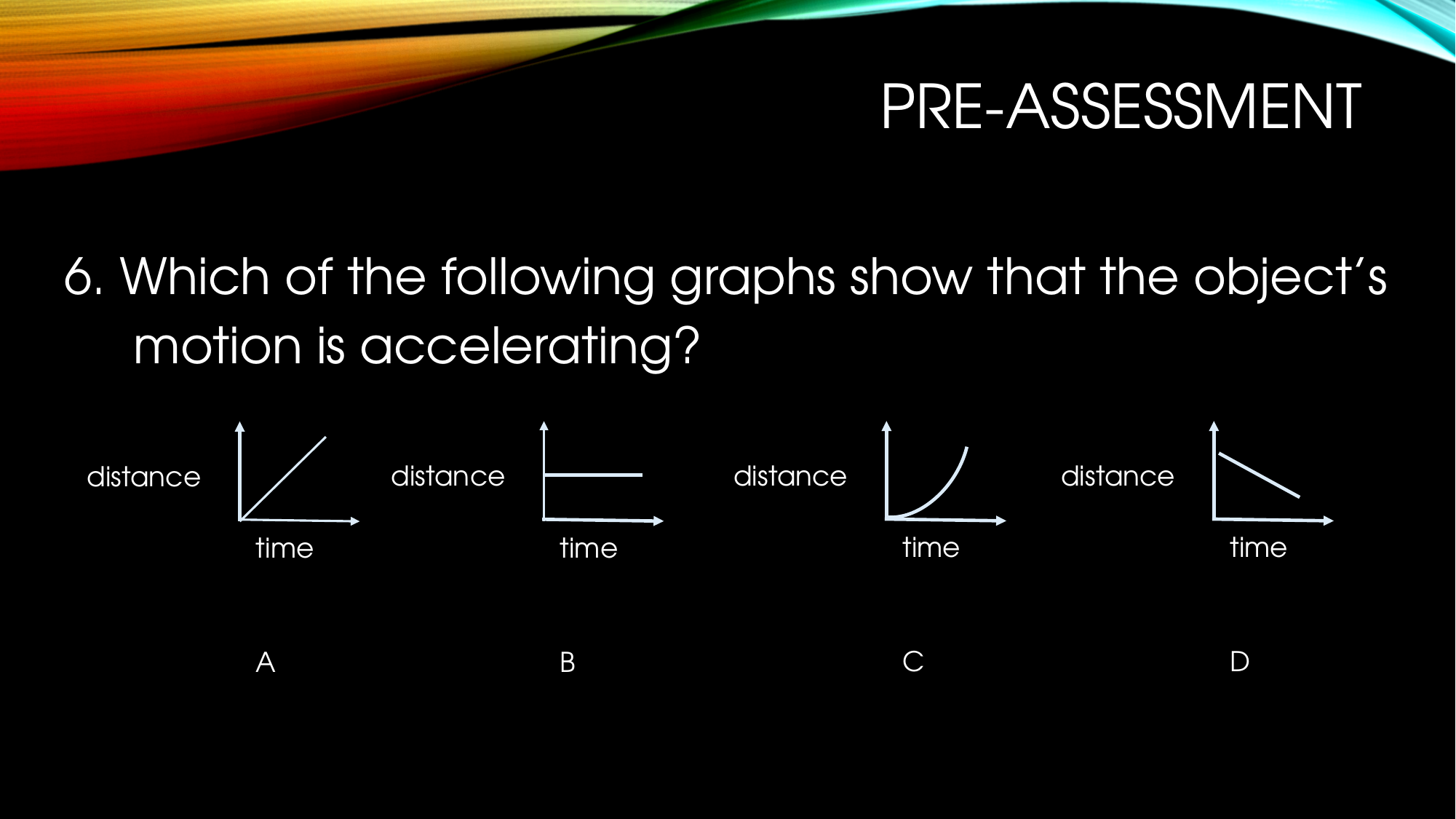

# PRE-ASSESSMENT

6. Which of the following graphs show that the object’s
     motion is accelerating?

distance
distance
distance
distance
time
time
time
time
C
D
B
A